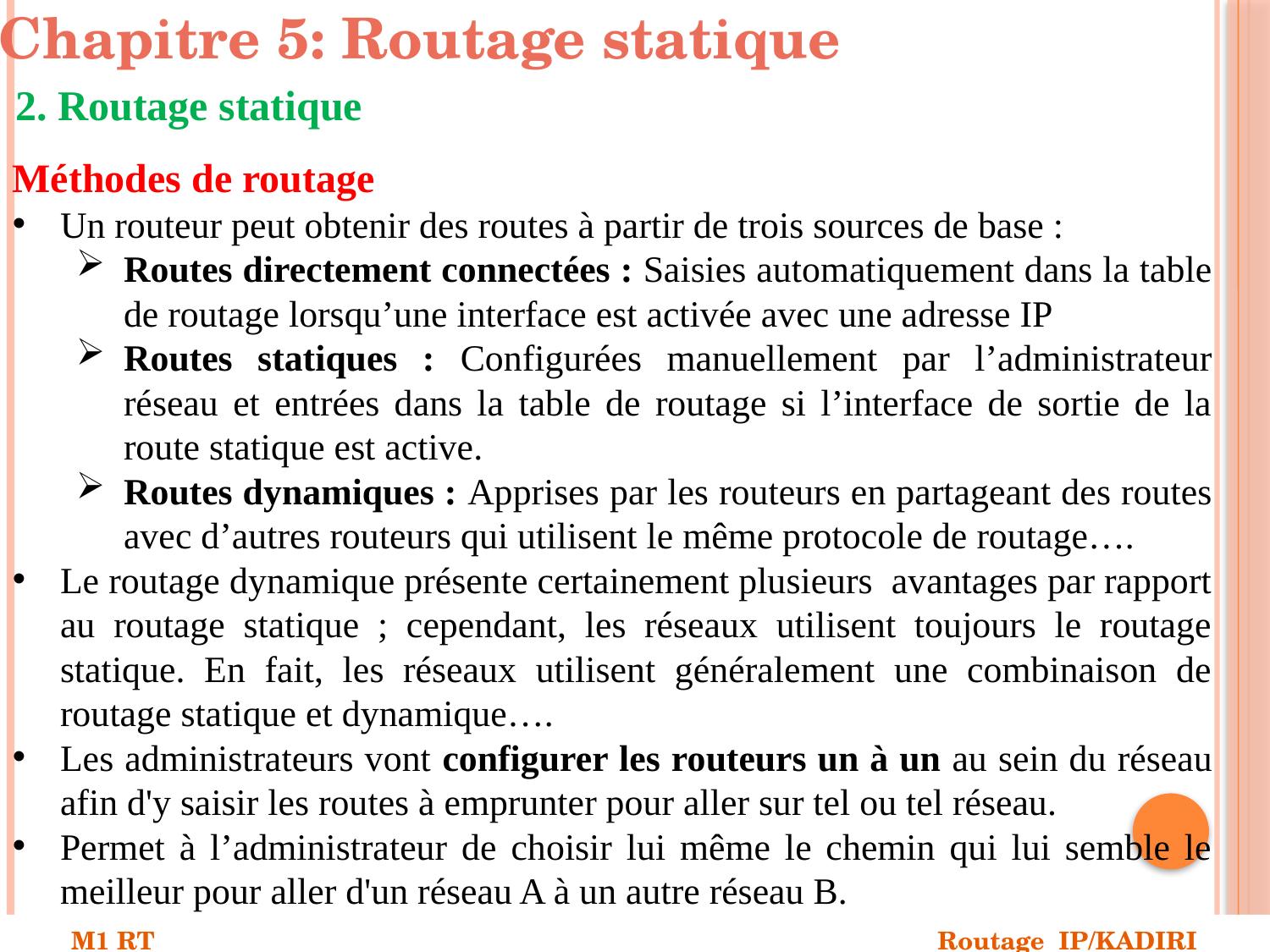

Chapitre 5: Routage statique

2. Routage statique

Méthodes de routage
Un routeur peut obtenir des routes à partir de trois sources de base :
Routes directement connectées : Saisies automatiquement dans la table de routage lorsqu’une interface est activée avec une adresse IP
Routes statiques : Configurées manuellement par l’administrateur réseau et entrées dans la table de routage si l’interface de sortie de la route statique est active.
Routes dynamiques : Apprises par les routeurs en partageant des routes avec d’autres routeurs qui utilisent le même protocole de routage….
Le routage dynamique présente certainement plusieurs  avantages par rapport au routage statique ; cependant, les réseaux utilisent toujours le routage statique. En fait, les réseaux utilisent généralement une combinaison de routage statique et dynamique….
Les administrateurs vont configurer les routeurs un à un au sein du réseau afin d'y saisir les routes à emprunter pour aller sur tel ou tel réseau.
Permet à l’administrateur de choisir lui même le chemin qui lui semble le meilleur pour aller d'un réseau A à un autre réseau B.

M1 RT                                                                                                             Routage  IP/KADIRI